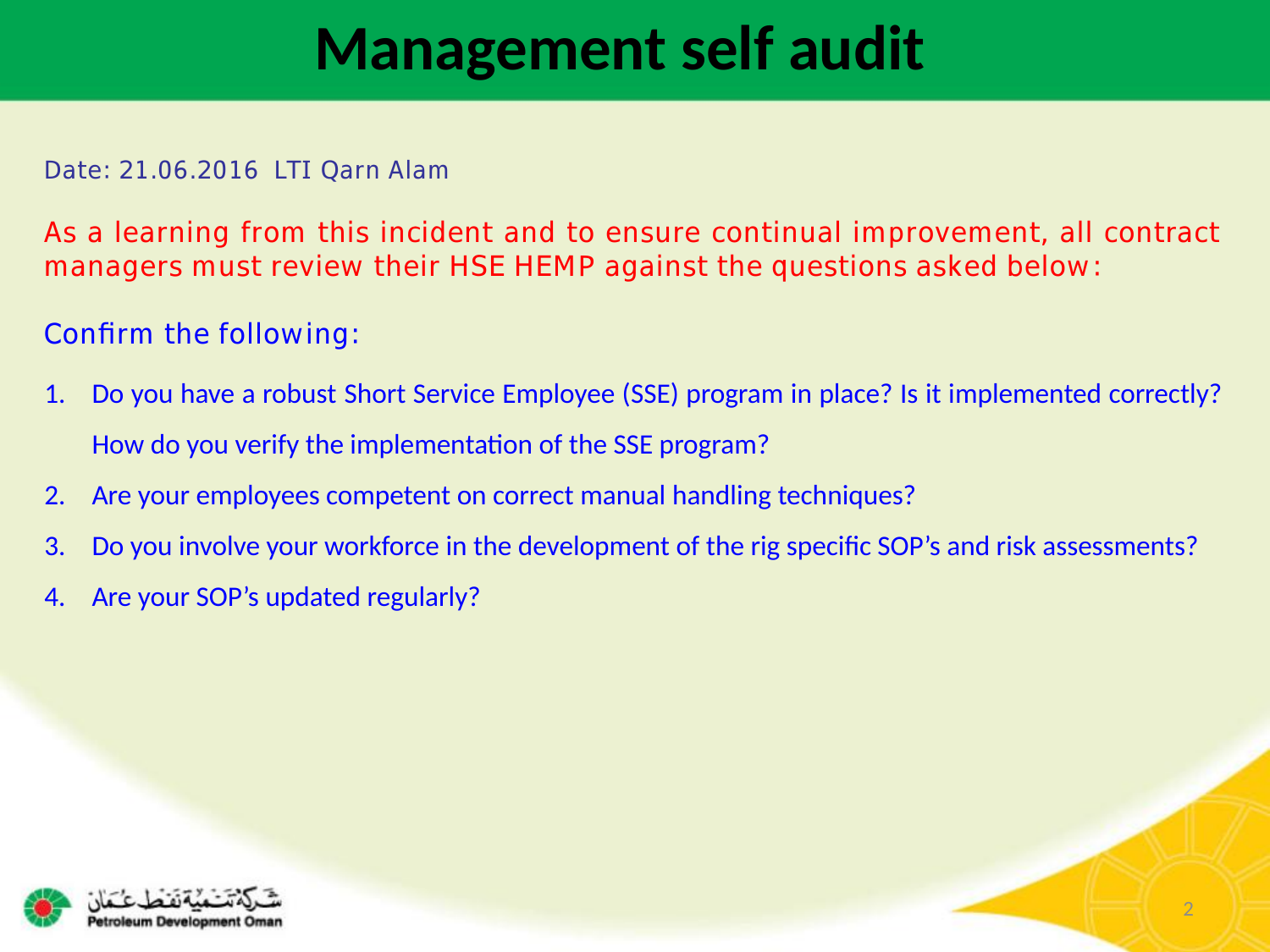

Management self audit

Date: 21.06.2016  LTI Qarn Alam

As a learning from this incident and to ensure continual improvement, all contract managers must review their HSE HEMP against the questions asked below:

Confirm the following:

Do you have a robust Short Service Employee (SSE) program in place? Is it implemented correctly? How do you verify the implementation of the SSE program?
Are your employees competent on correct manual handling techniques?
Do you involve your workforce in the development of the rig specific SOP’s and risk assessments?
Are your SOP’s updated regularly?
2